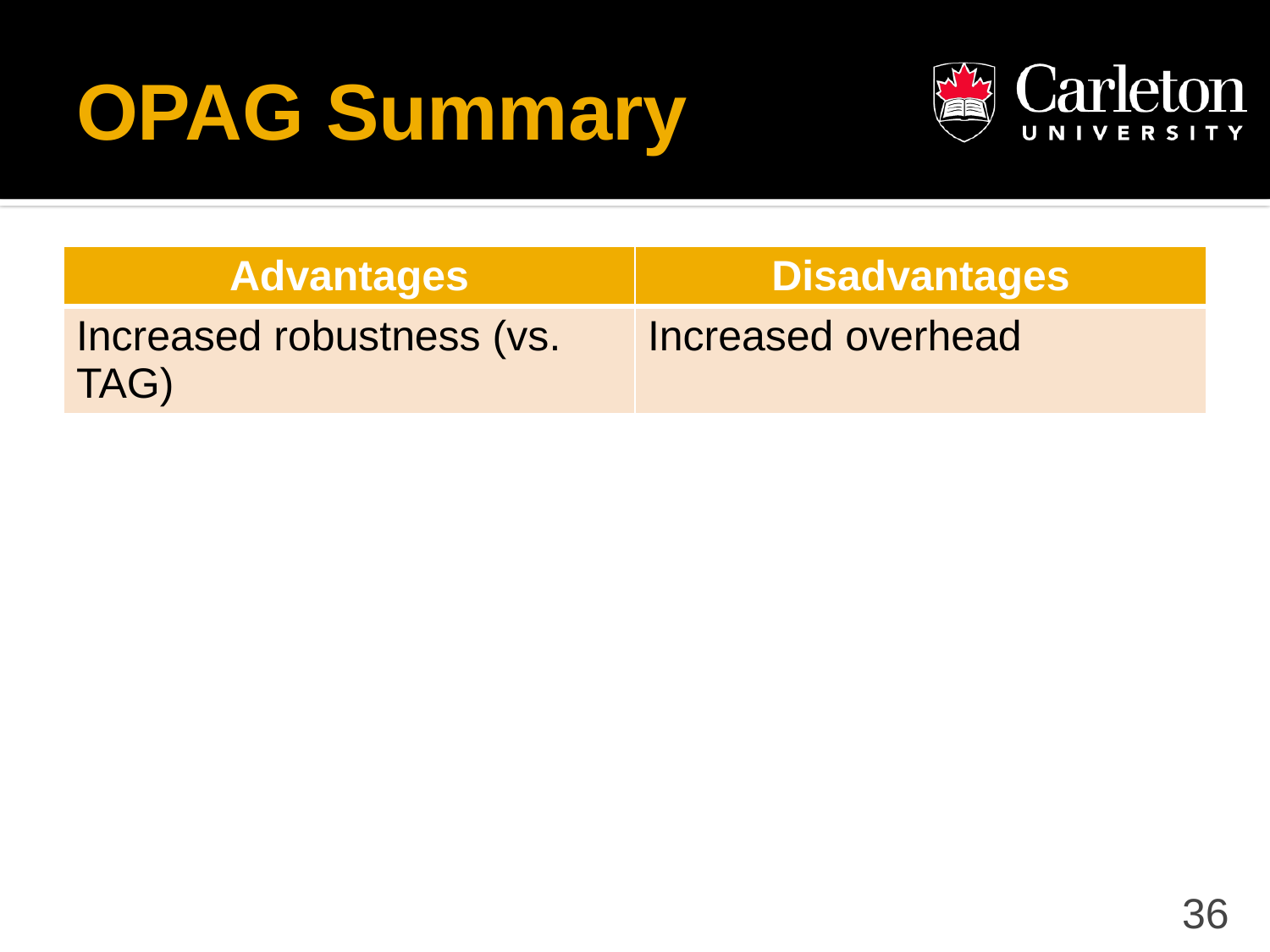

# OPAG Summary
| Advantages | Disadvantages |
| --- | --- |
| Increased robustness (vs. TAG) | Increased overhead |
36